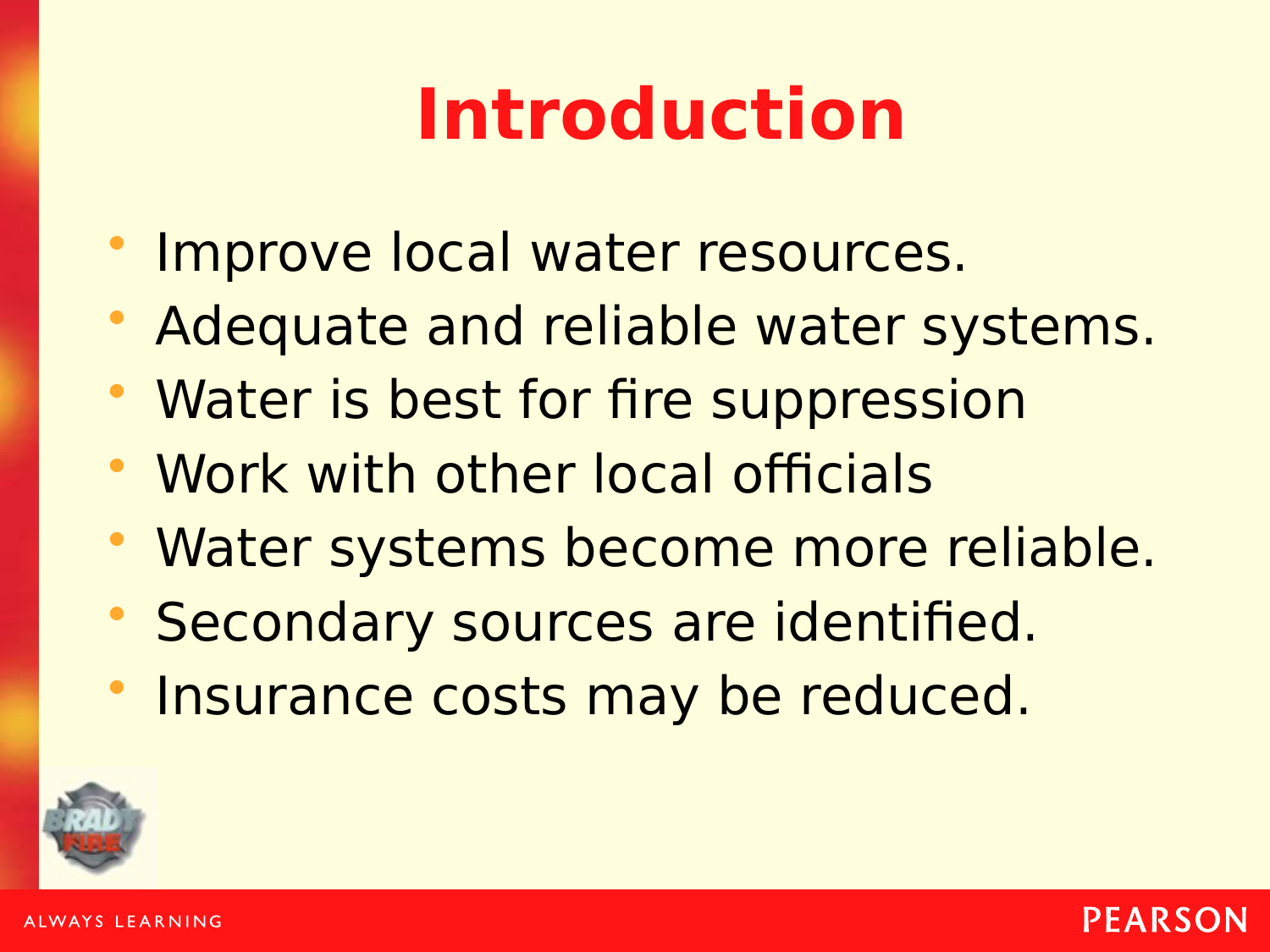

# Introduction
Improve local water resources.
Adequate and reliable water systems.
Water is best for fire suppression
Work with other local officials
Water systems become more reliable.
Secondary sources are identified.
Insurance costs may be reduced.